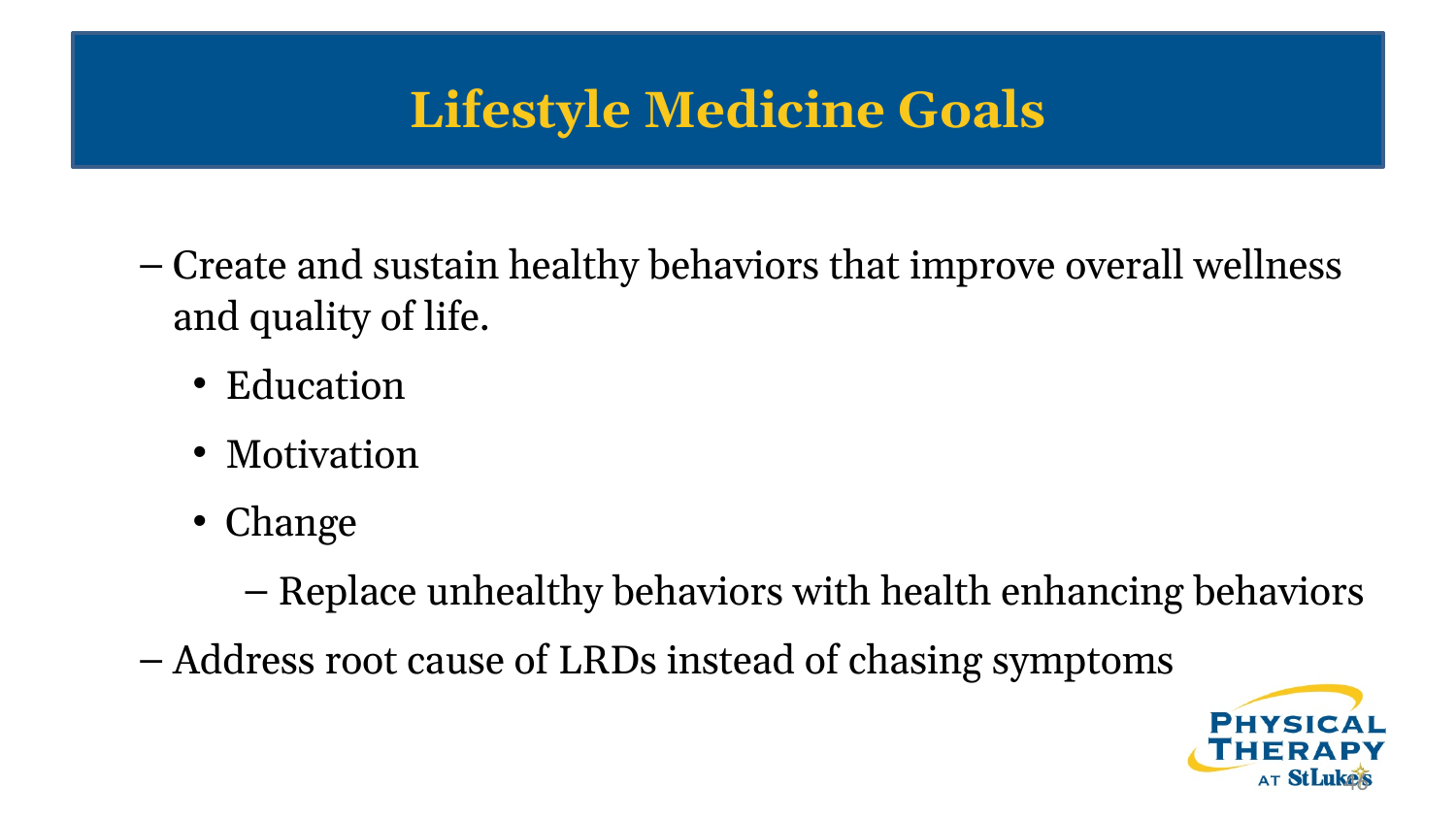

# Lifestyle Medicine Goals

Create and sustain healthy behaviors that improve overall wellness and quality of life.
Education
Motivation
Change
Replace unhealthy behaviors with health enhancing behaviors
Address root cause of LRDs instead of chasing symptoms

46